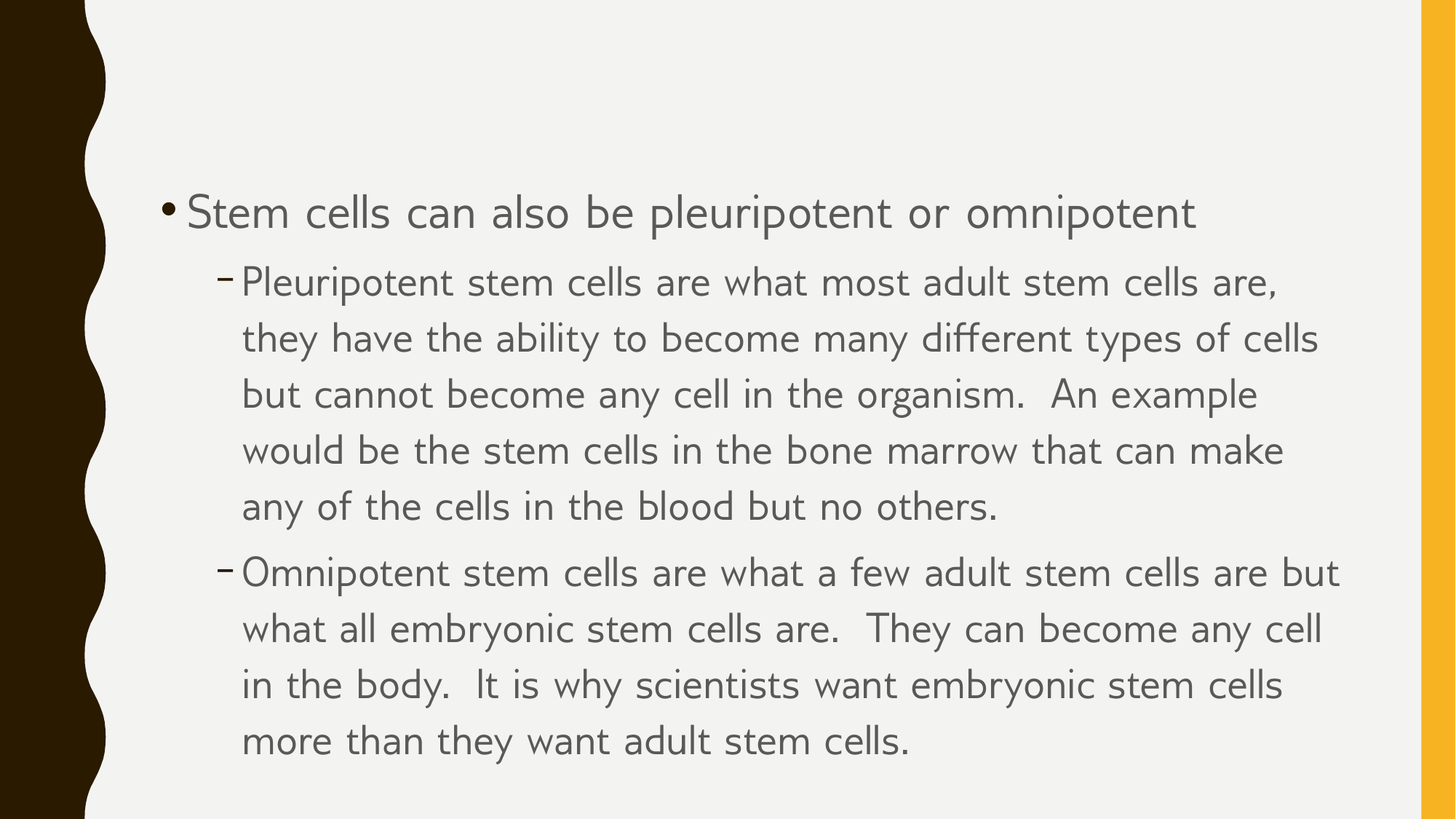

Stem cells can also be pleuripotent or omnipotent
Pleuripotent stem cells are what most adult stem cells are, they have the ability to become many different types of cells but cannot become any cell in the organism.  An example would be the stem cells in the bone marrow that can make any of the cells in the blood but no others.
Omnipotent stem cells are what a few adult stem cells are but what all embryonic stem cells are.  They can become any cell in the body.  It is why scientists want embryonic stem cells more than they want adult stem cells.